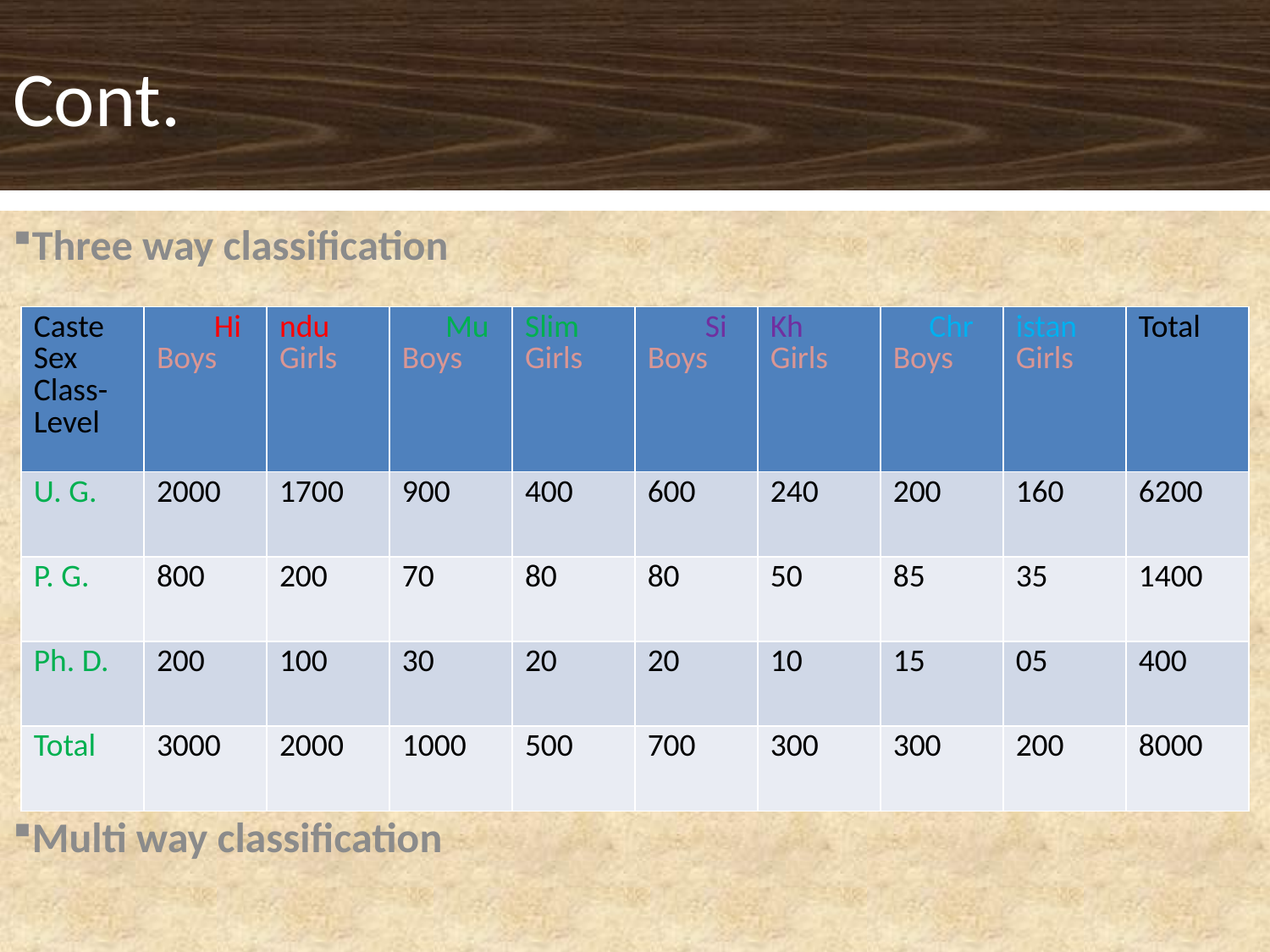

# Cont.
Three way classification

Multi way classification

| Caste Sex Class- Level | Hi Boys | ndu Girls | Mu Boys | Slim Girls | Si Boys | Kh Girls | Chr Boys | istan Girls | Total |
| --- | --- | --- | --- | --- | --- | --- | --- | --- | --- |
| U. G. | 2000 | 1700 | 900 | 400 | 600 | 240 | 200 | 160 | 6200 |
| P. G. | 800 | 200 | 70 | 80 | 80 | 50 | 85 | 35 | 1400 |
| Ph. D. | 200 | 100 | 30 | 20 | 20 | 10 | 15 | 05 | 400 |
| Total | 3000 | 2000 | 1000 | 500 | 700 | 300 | 300 | 200 | 8000 |